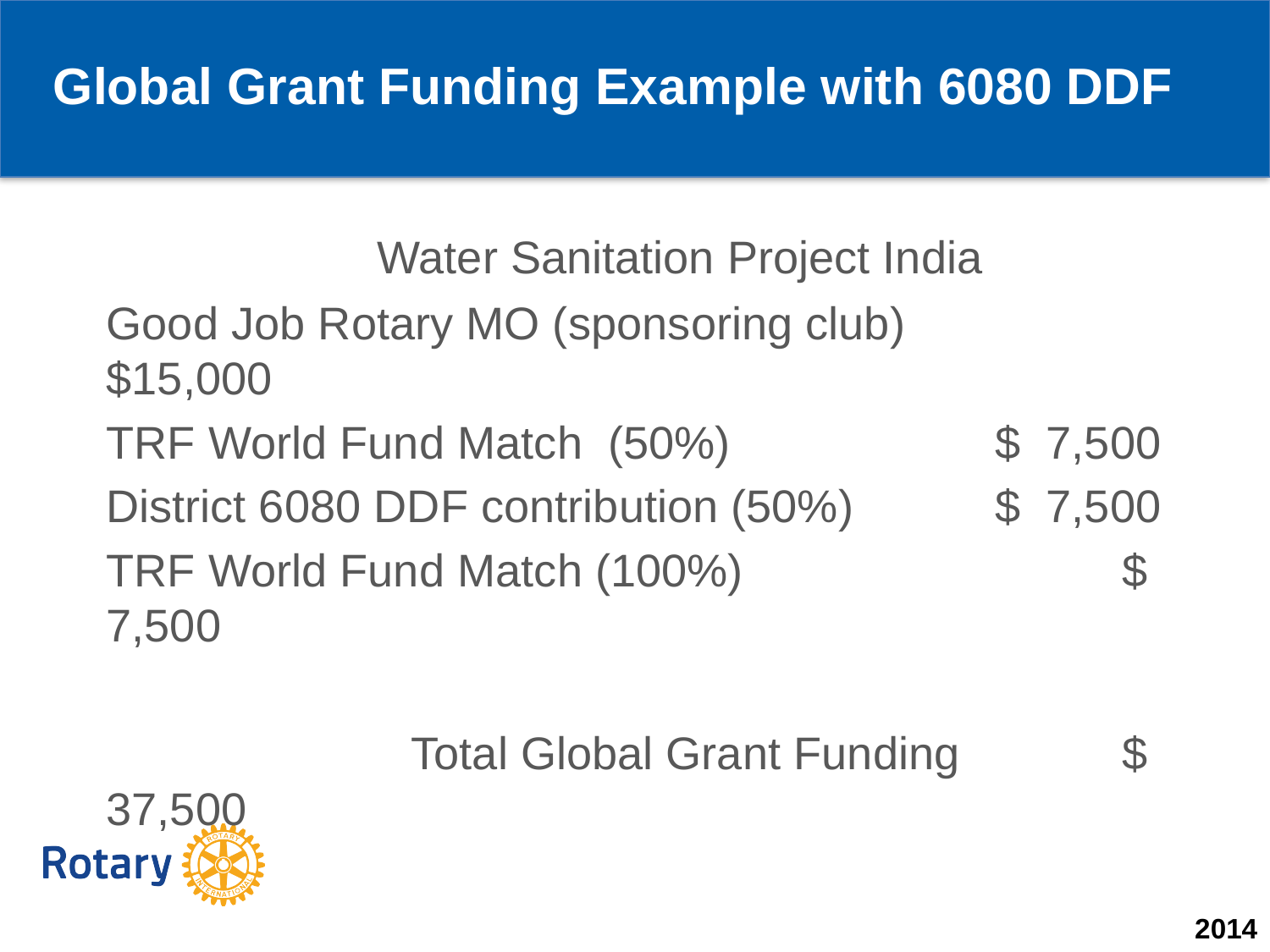

Global Grant Funding Example with 6080 DDF
                    Water Sanitation Project India
Good Job Rotary MO (sponsoring club)		$15,000
TRF World Fund Match  (50%)			$  7,500
District 6080 DDF contribution (50%)		$  7,500
TRF World Fund Match (100%)			$  7,500

                        Total Global Grant Funding		$ 37,500